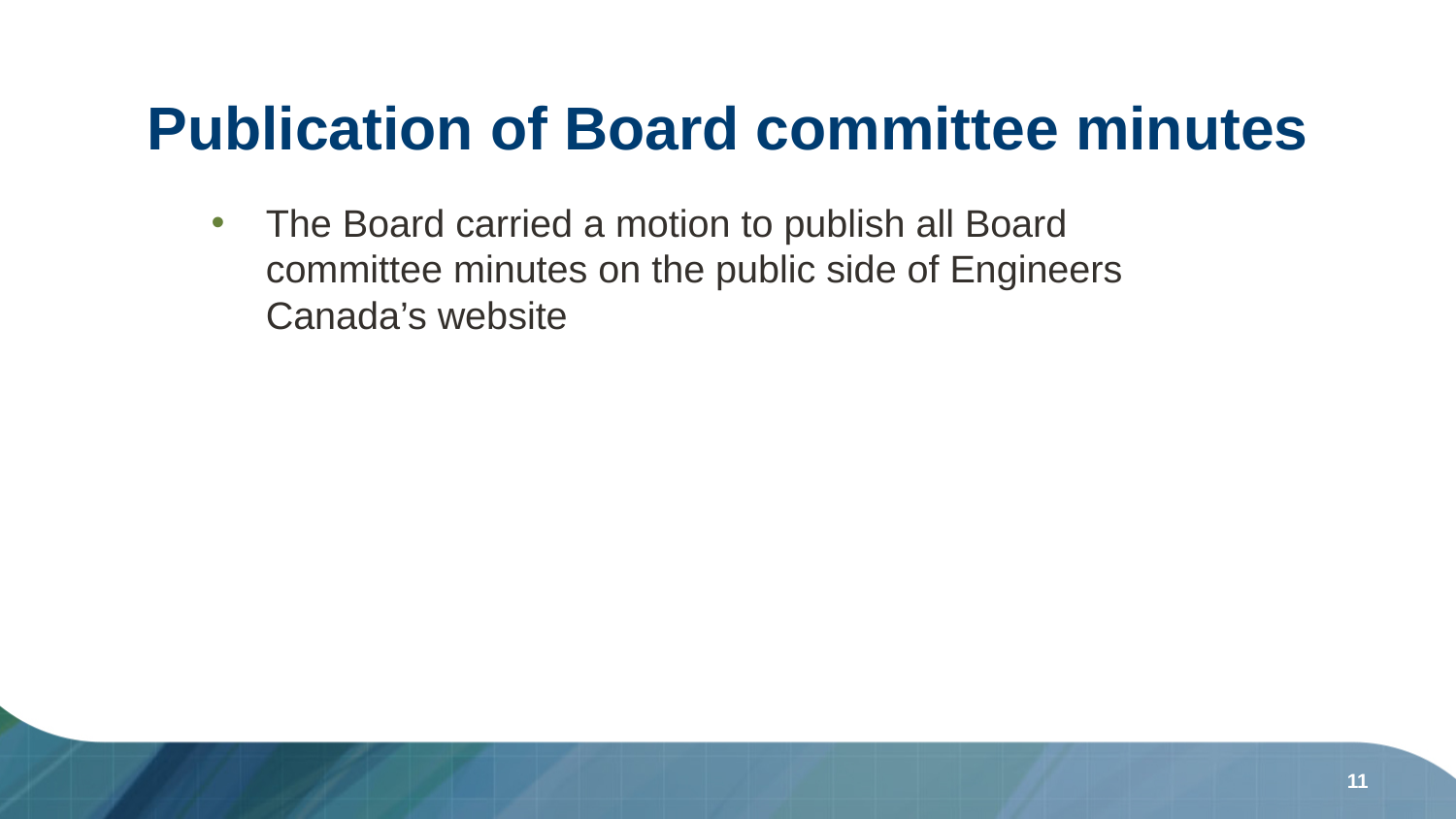

# Publication of Board committee minutes
The Board carried a motion to publish all Board committee minutes on the public side of Engineers Canada’s website

11